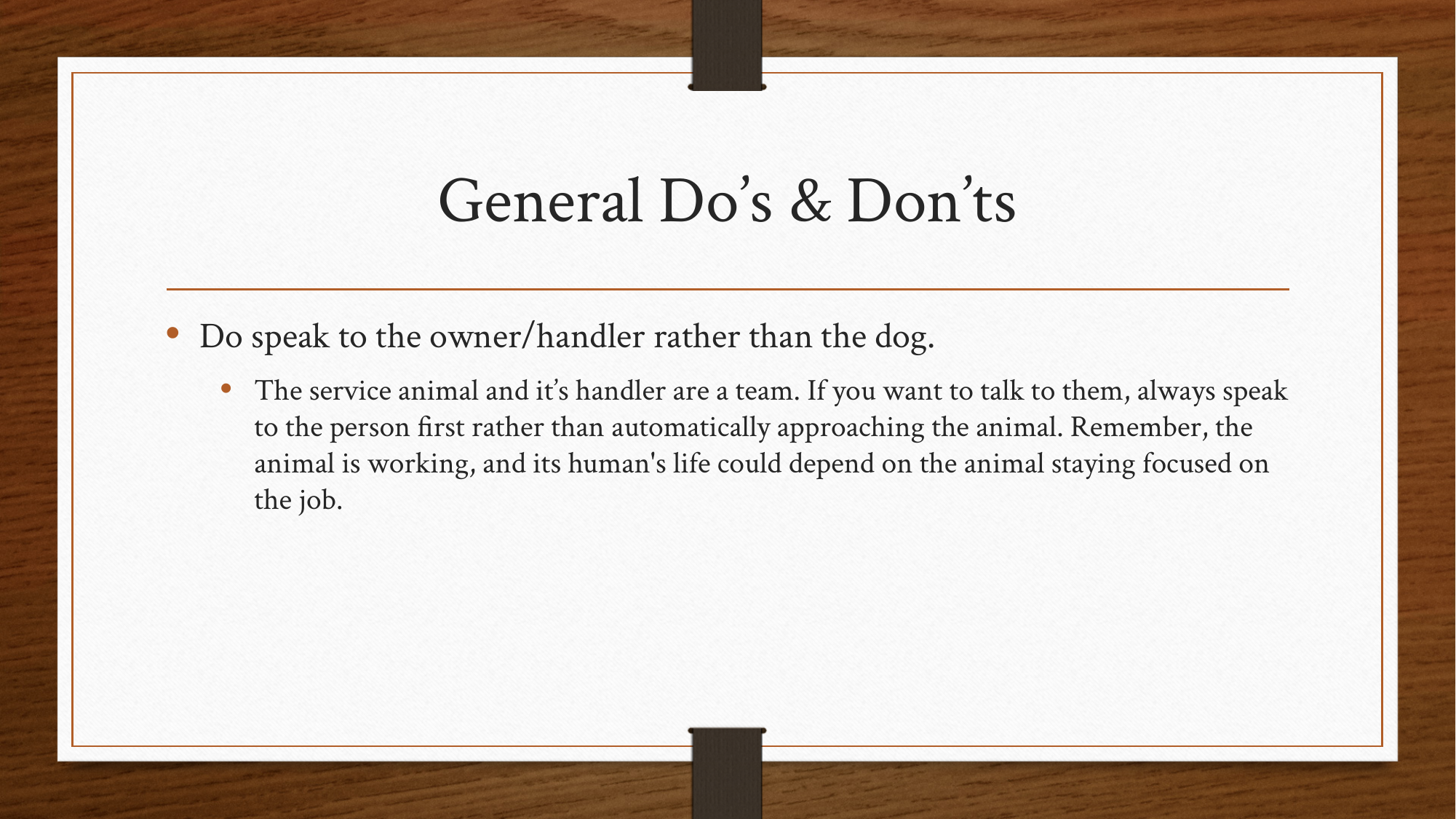

# General Do’s & Don’ts
Do speak to the owner/handler rather than the dog.
The service animal and it’s handler are a team. If you want to talk to them, always speak to the person first rather than automatically approaching the animal. Remember, the animal is working, and its human's life could depend on the animal staying focused on the job.